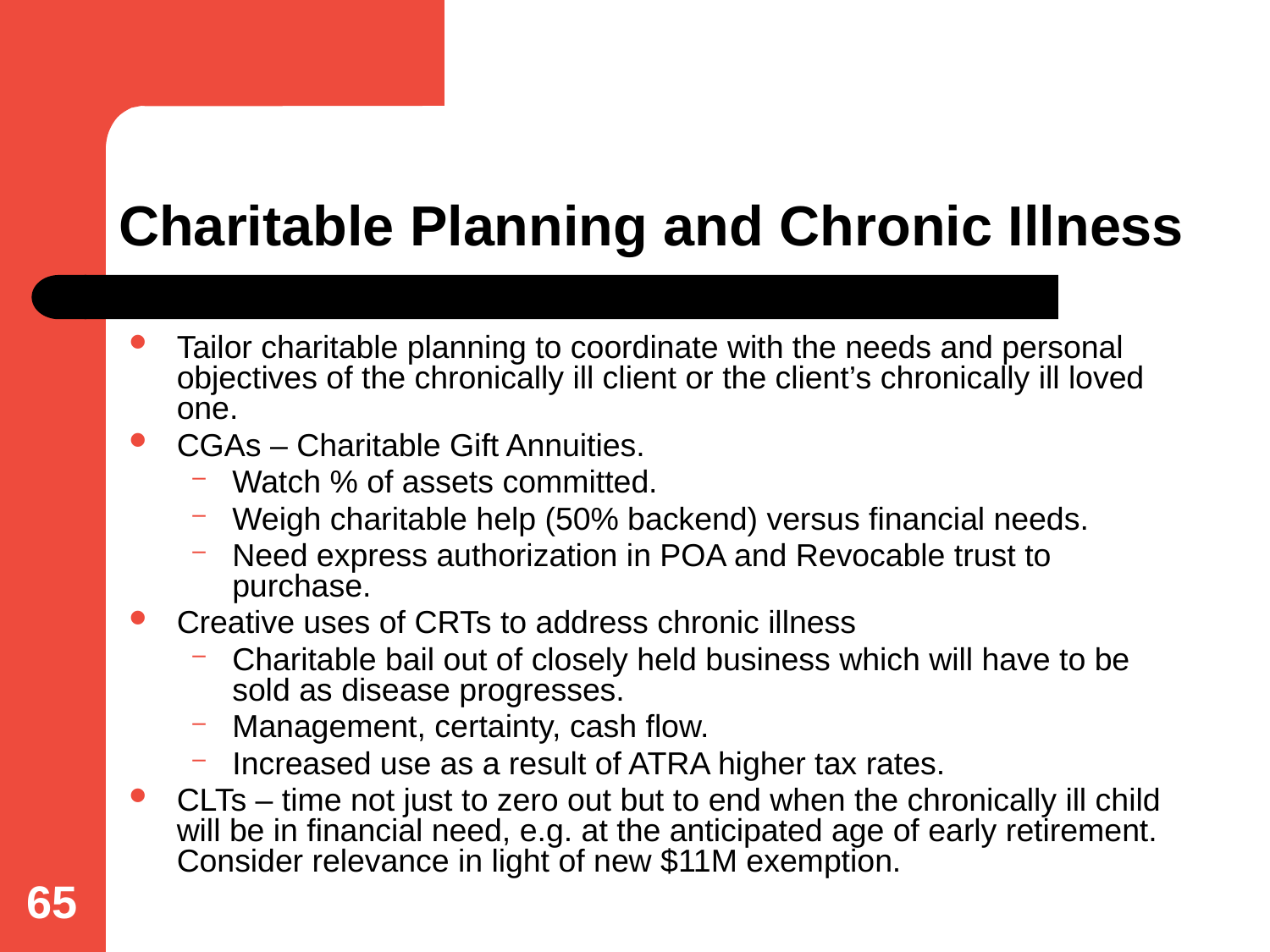

# Charitable Planning and Chronic Illness
Tailor charitable planning to coordinate with the needs and personal objectives of the chronically ill client or the client’s chronically ill loved one.
CGAs – Charitable Gift Annuities.
Watch % of assets committed.
Weigh charitable help (50% backend) versus financial needs.
Need express authorization in POA and Revocable trust to purchase.
Creative uses of CRTs to address chronic illness
Charitable bail out of closely held business which will have to be sold as disease progresses.
Management, certainty, cash flow.
Increased use as a result of ATRA higher tax rates.
CLTs – time not just to zero out but to end when the chronically ill child will be in financial need, e.g. at the anticipated age of early retirement. Consider relevance in light of new $11M exemption.
65